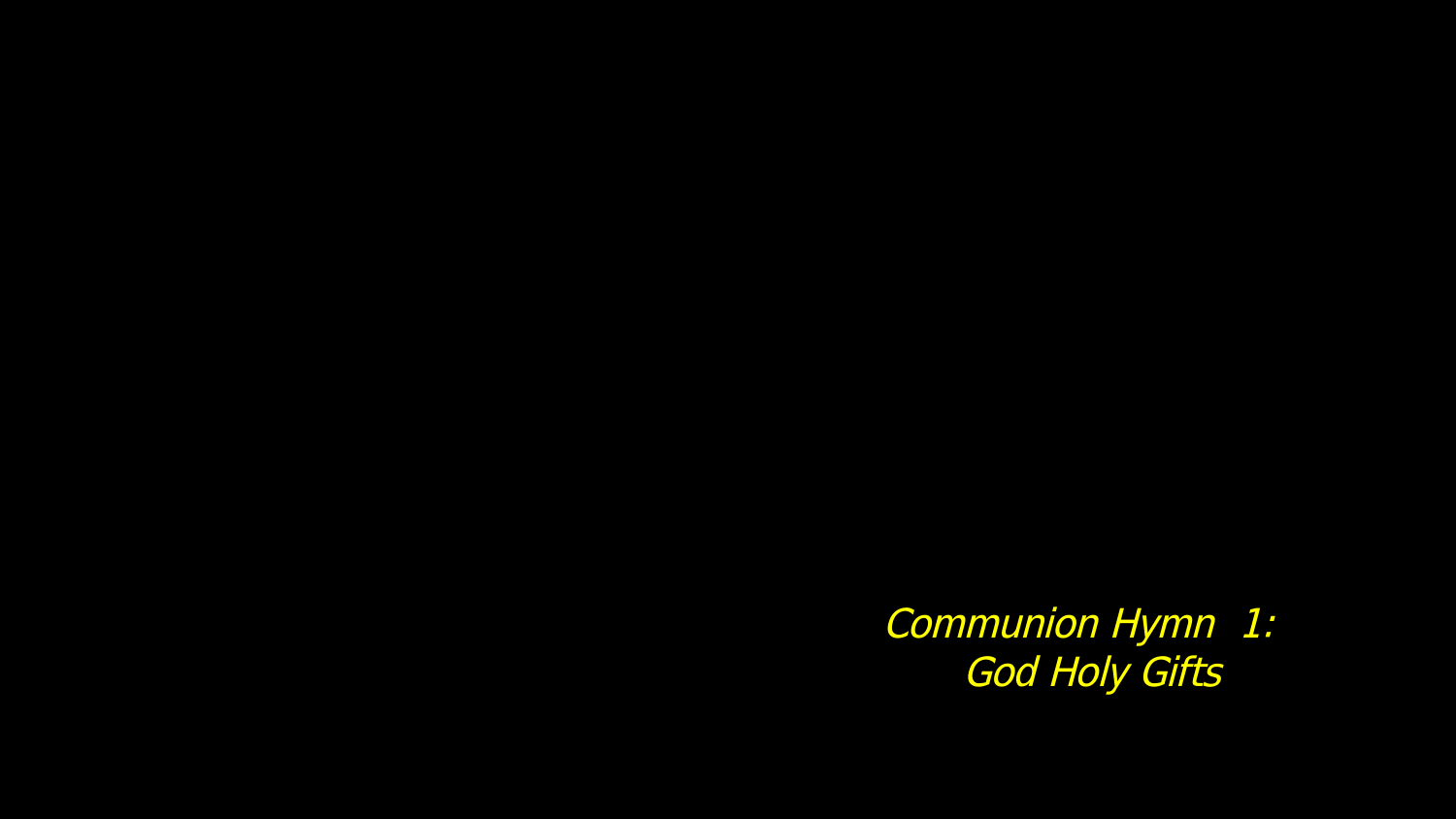

# Communion Hymn  1: God Holy Gifts